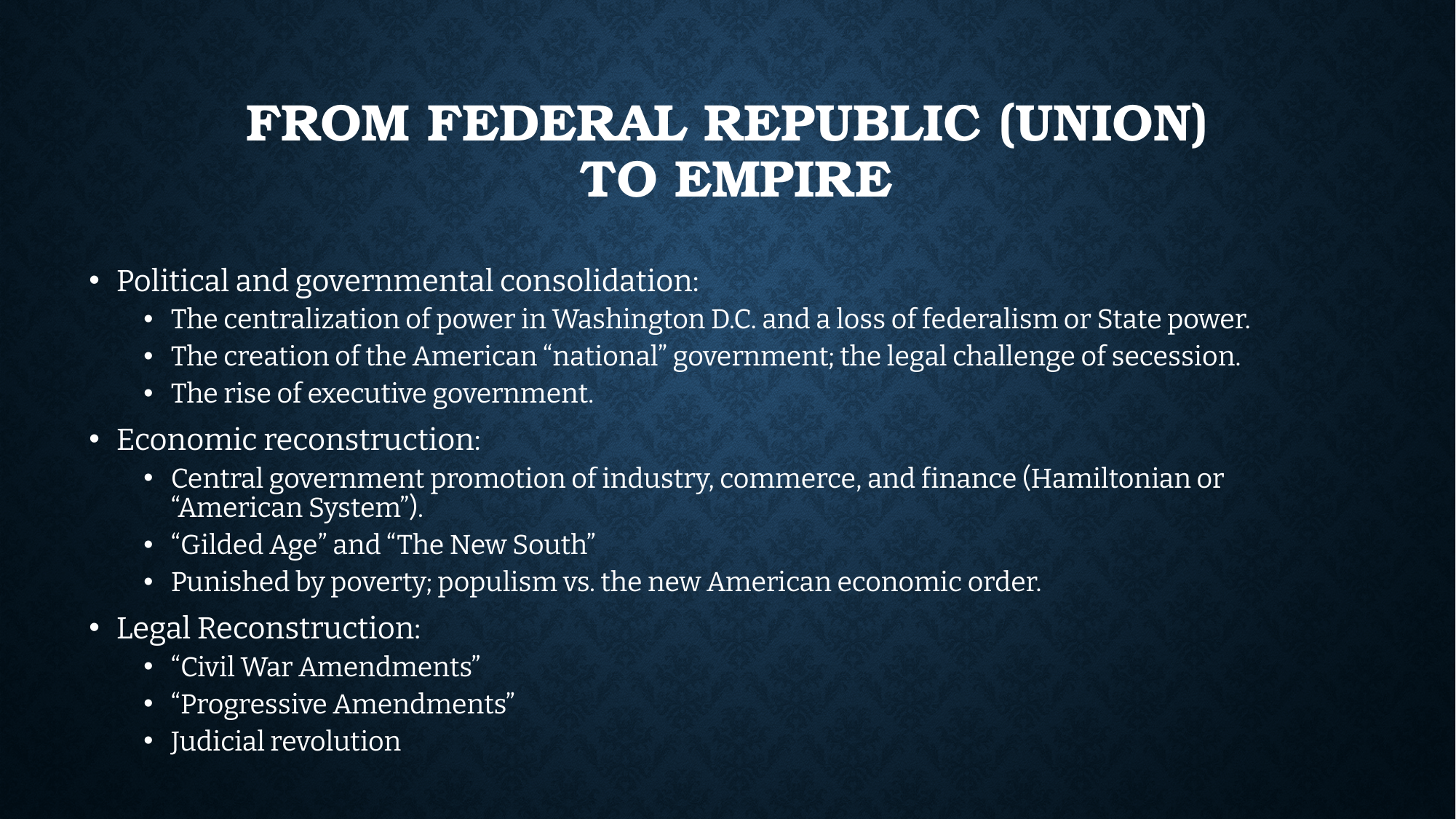

# From Federal Republic (Union) to Empire
Political and governmental consolidation:
The centralization of power in Washington D.C. and a loss of federalism or State power.
The creation of the American “national” government; the legal challenge of secession.
The rise of executive government.
Economic reconstruction:
Central government promotion of industry, commerce, and finance (Hamiltonian or “American System”).
“Gilded Age” and “The New South”
Punished by poverty; populism vs. the new American economic order.
Legal Reconstruction:
“Civil War Amendments”
“Progressive Amendments”
Judicial revolution